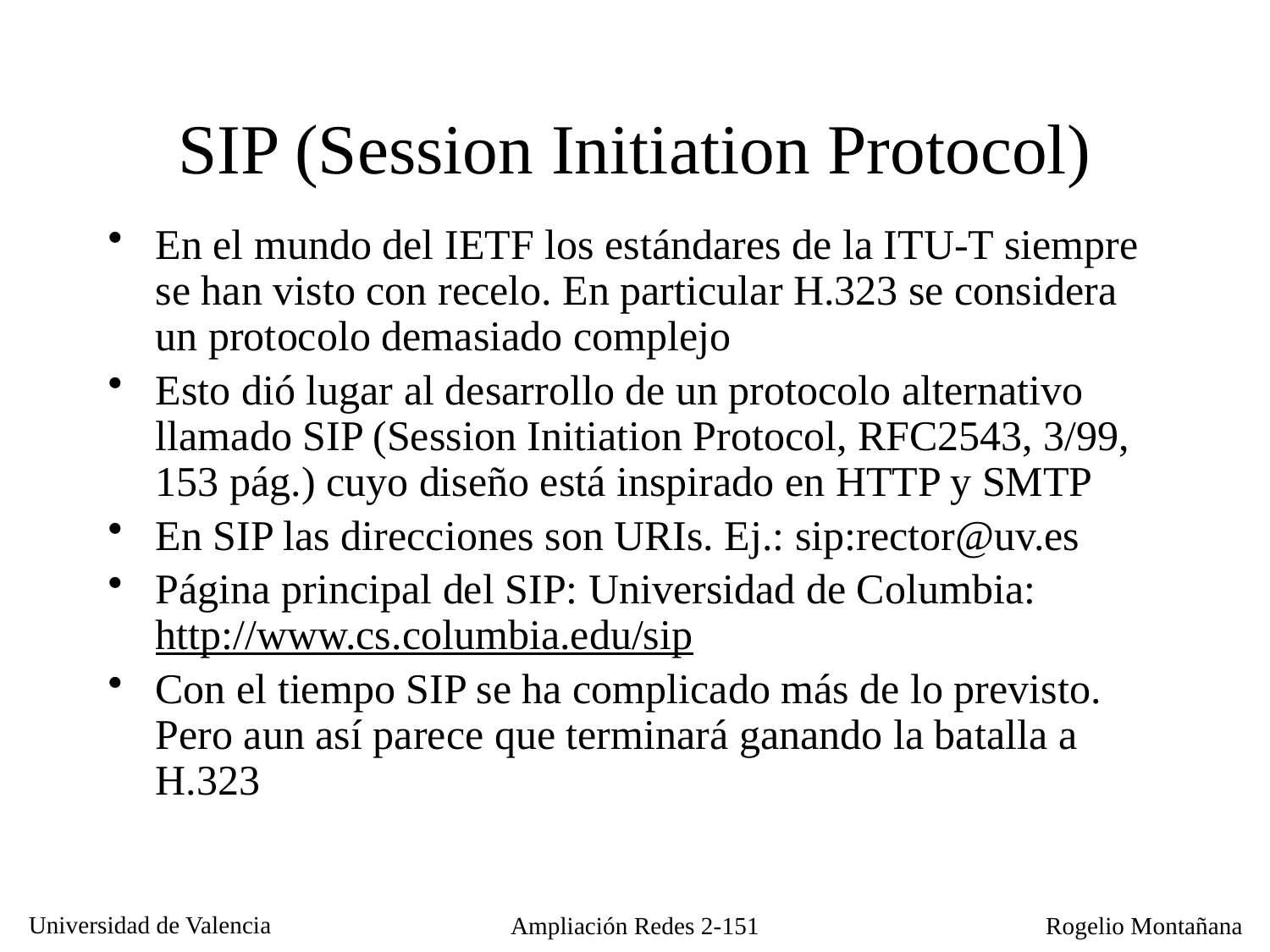

# SIP (Session Initiation Protocol)
En el mundo del IETF los estándares de la ITU-T siempre se han visto con recelo. En particular H.323 se considera un protocolo demasiado complejo
Esto dió lugar al desarrollo de un protocolo alternativo llamado SIP (Session Initiation Protocol, RFC2543, 3/99, 153 pág.) cuyo diseño está inspirado en HTTP y SMTP
En SIP las direcciones son URIs. Ej.: sip:rector@uv.es
Página principal del SIP: Universidad de Columbia: http://www.cs.columbia.edu/sip
Con el tiempo SIP se ha complicado más de lo previsto. Pero aun así parece que terminará ganando la batalla a H.323

Ampliación Redes 2-151